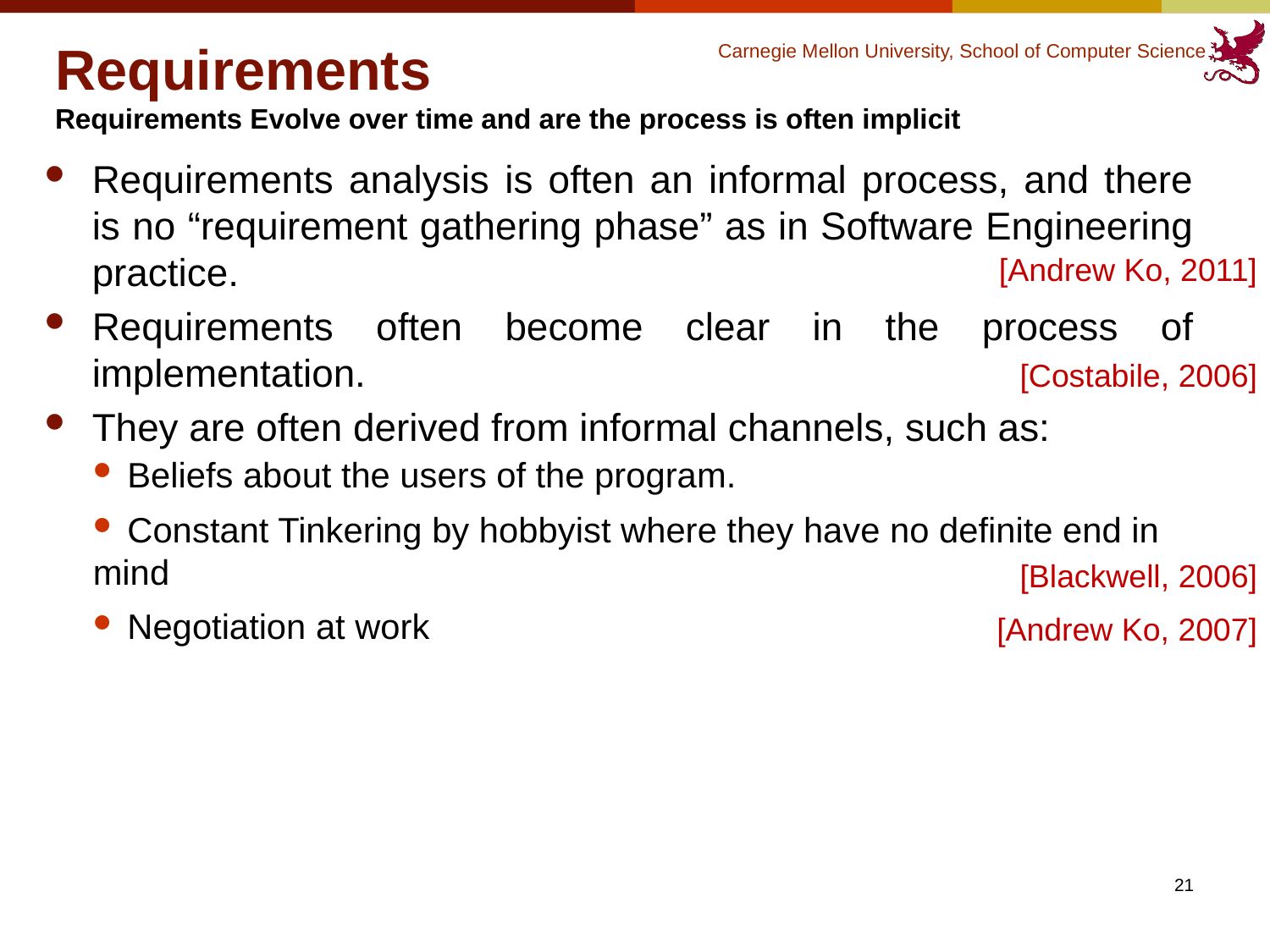

# Requirements Requirements Evolve over time and are the process is often implicit
Requirements analysis is often an informal process, and there is no “requirement gathering phase” as in Software Engineering practice.
Requirements often become clear in the process of implementation.
They are often derived from informal channels, such as:
 Beliefs about the users of the program.
 Constant Tinkering by hobbyist where they have no definite end in mind
 Negotiation at work

[Andrew Ko, 2011]
[Costabile, 2006]
[Blackwell, 2006]
[Andrew Ko, 2007]
21